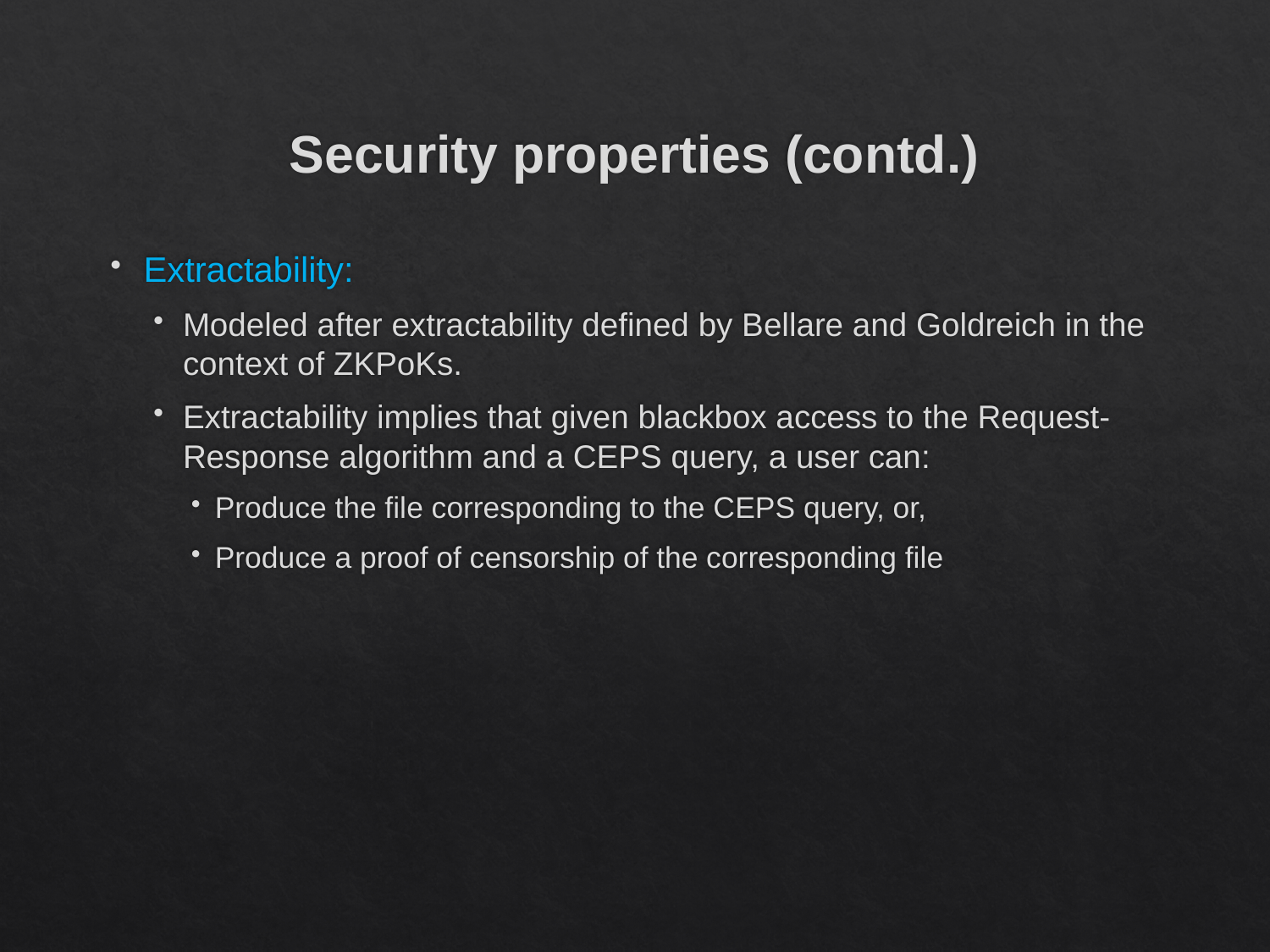

# Security properties (contd.)
Extractability:
Modeled after extractability defined by Bellare and Goldreich in the context of ZKPoKs.
Extractability implies that given blackbox access to the Request-Response algorithm and a CEPS query, a user can:
Produce the file corresponding to the CEPS query, or,
Produce a proof of censorship of the corresponding file